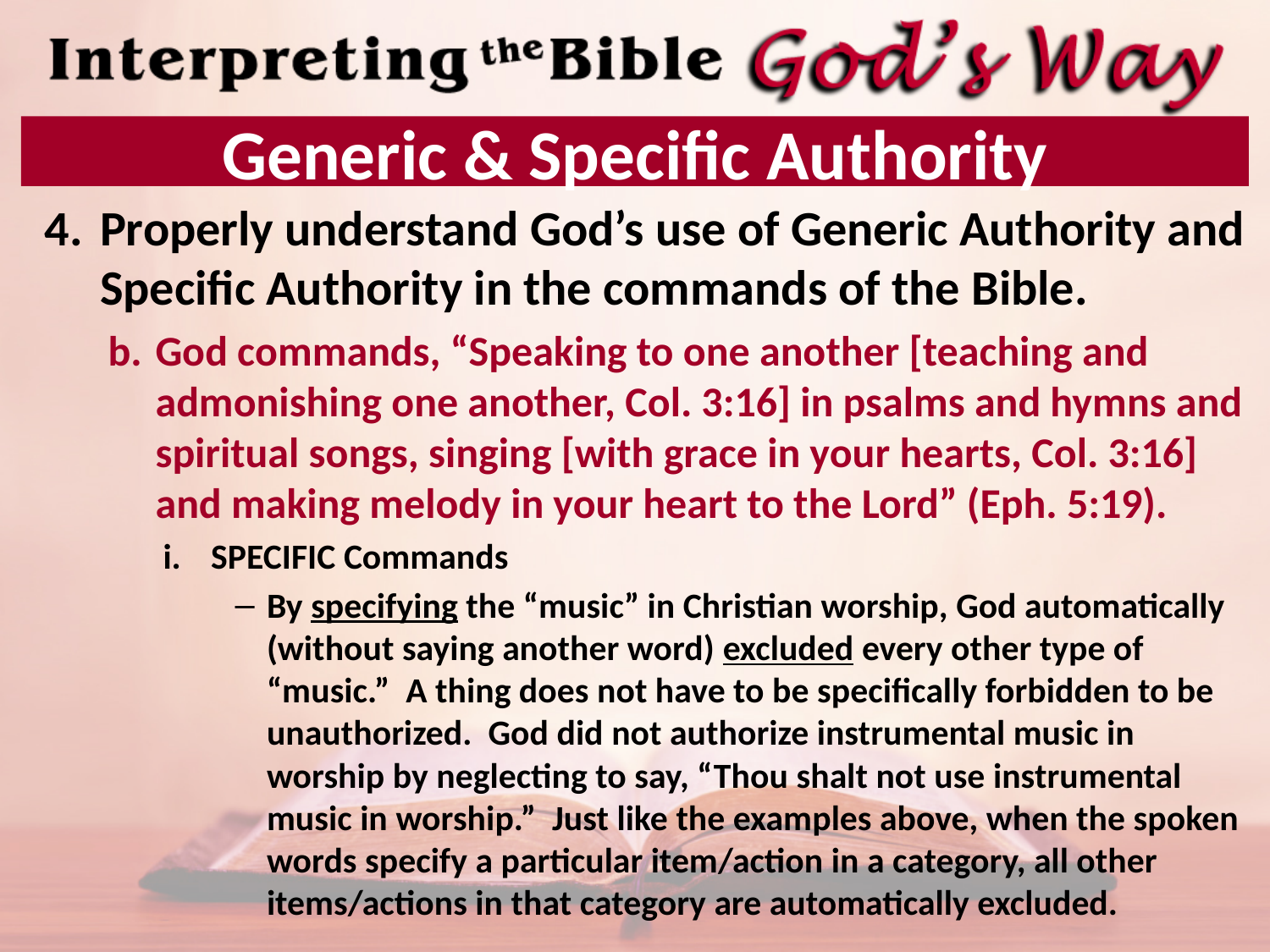

# Generic & Specific Authority
Properly understand God’s use of Generic Authority and Specific Authority in the commands of the Bible.
God commands, “Speaking to one another [teaching and admonishing one another, Col. 3:16] in psalms and hymns and spiritual songs, singing [with grace in your hearts, Col. 3:16] and making melody in your heart to the Lord” (Eph. 5:19).
SPECIFIC Commands
By specifying the “music” in Christian worship, God automatically (without saying another word) excluded every other type of “music.”  A thing does not have to be specifically forbidden to be unauthorized.  God did not authorize instrumental music in worship by neglecting to say, “Thou shalt not use instrumental music in worship.”  Just like the examples above, when the spoken words specify a particular item/action in a category, all other items/actions in that category are automatically excluded.